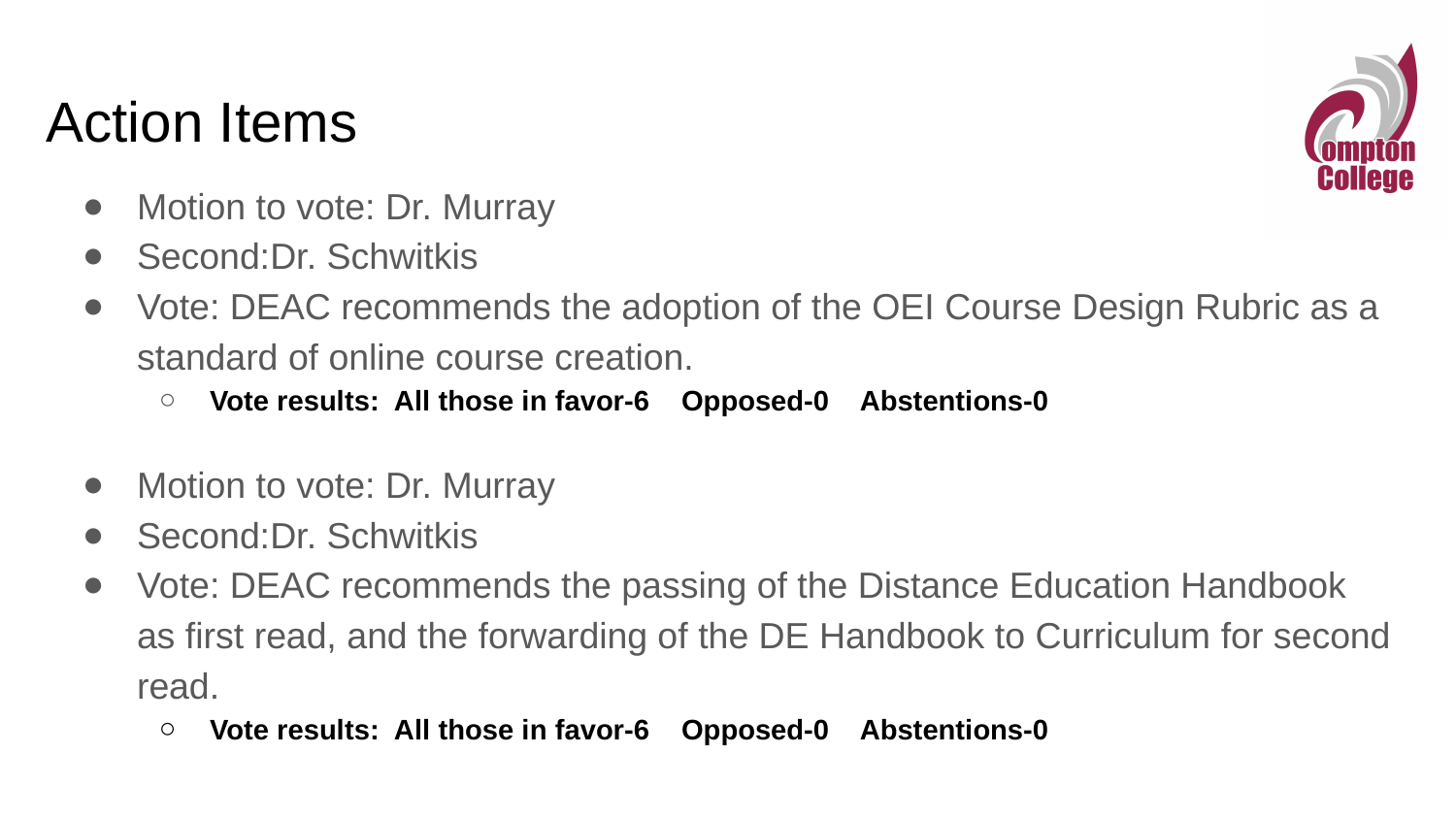

# Action Items
Motion to vote: Dr. Murray
Second:Dr. Schwitkis
Vote: DEAC recommends the adoption of the OEI Course Design Rubric as a standard of online course creation.
Vote results:  All those in favor-6    Opposed-0    Abstentions-0
Motion to vote: Dr. Murray
Second:Dr. Schwitkis
Vote: DEAC recommends the passing of the Distance Education Handbook as first read, and the forwarding of the DE Handbook to Curriculum for second read.
Vote results:  All those in favor-6    Opposed-0    Abstentions-0